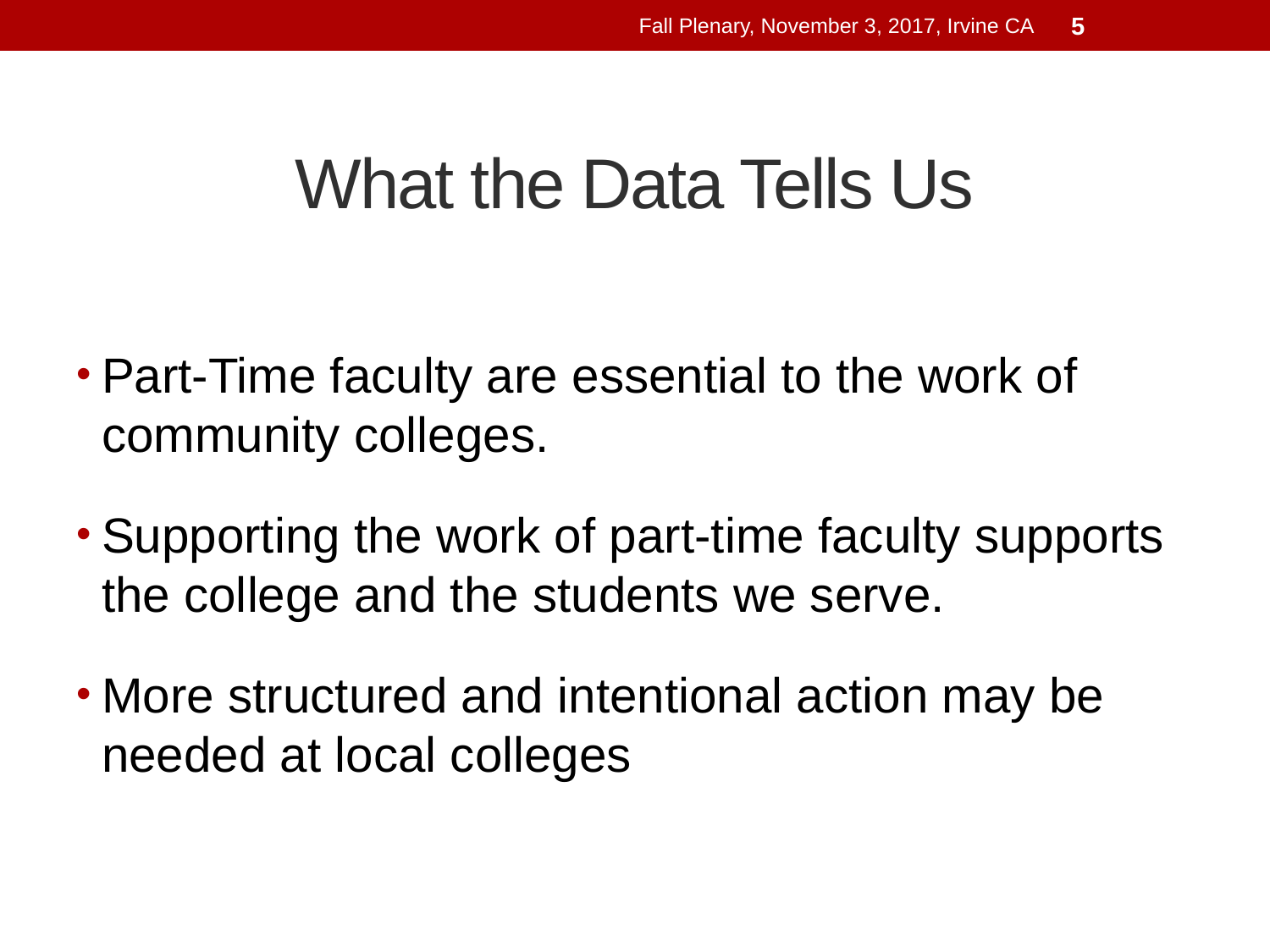

Fall Plenary, November 3, 2017, Irvine CA
5
# What the Data Tells Us
Part-Time faculty are essential to the work of community colleges.
Supporting the work of part-time faculty supports the college and the students we serve.
More structured and intentional action may be needed at local colleges